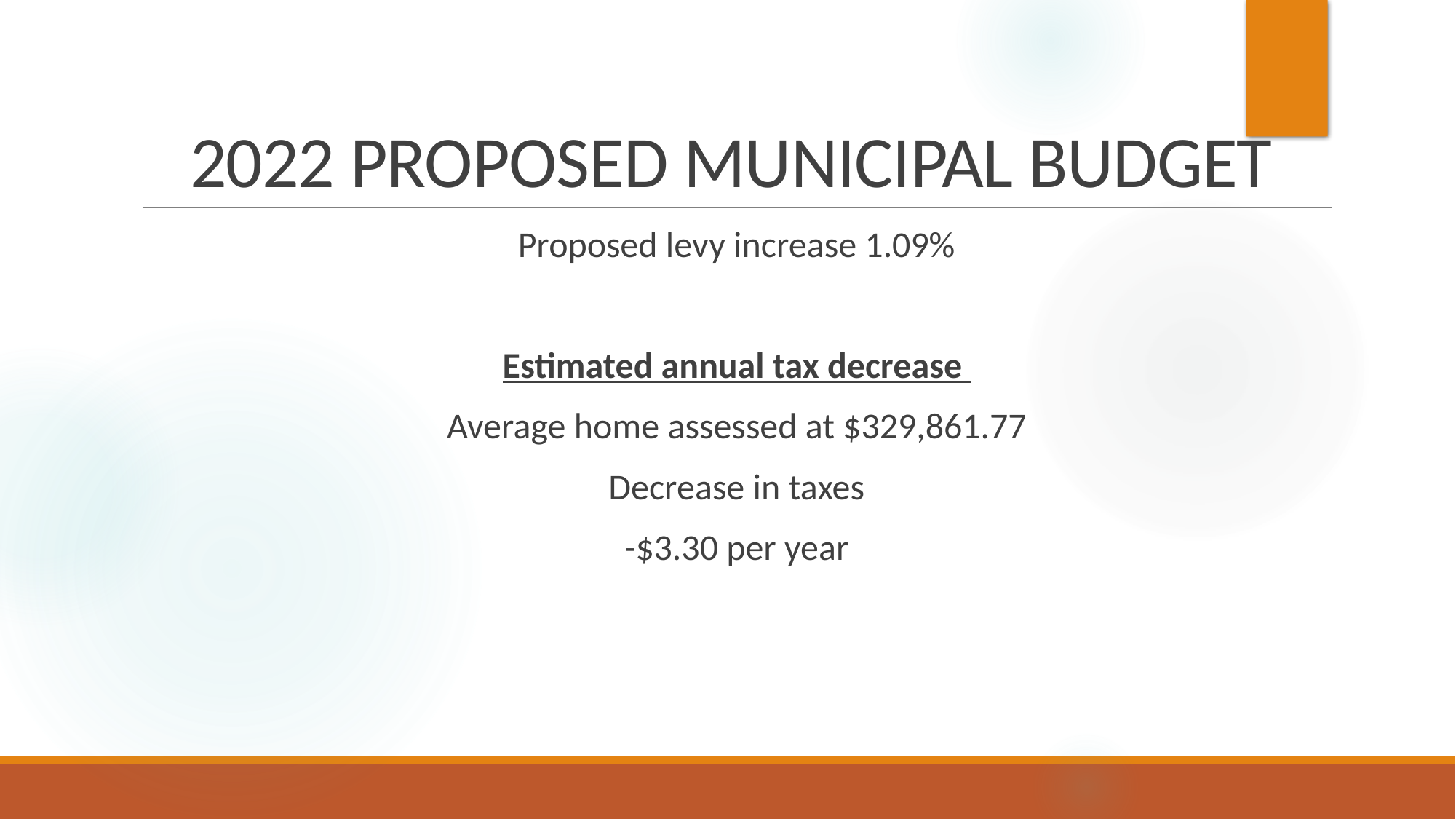

# 2022 PROPOSED MUNICIPAL BUDGET
Proposed levy increase 1.09%

Estimated annual tax decrease
Average home assessed at $329,861.77
Decrease in taxes
-$3.30 per year